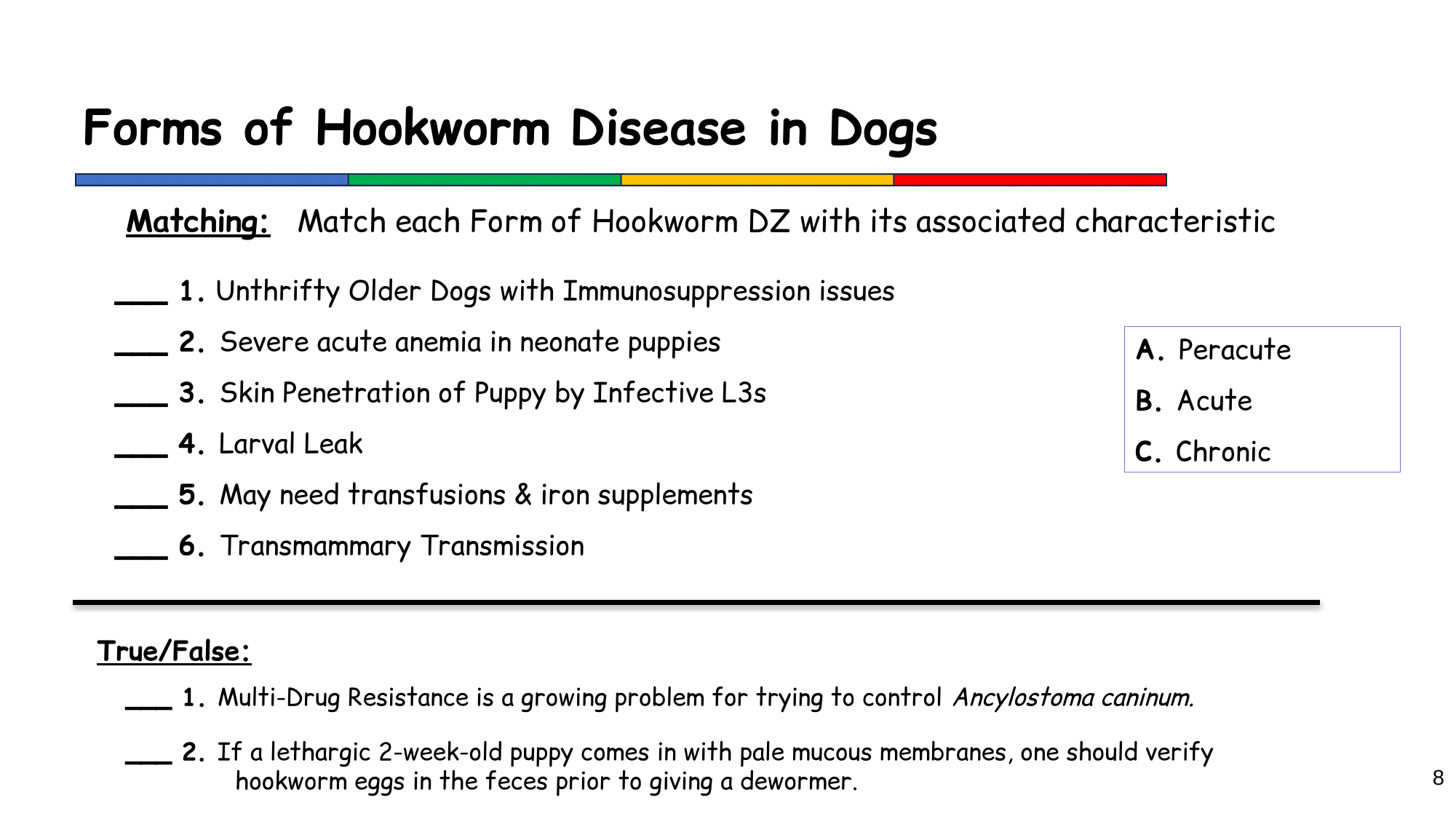

# Forms of Hookworm Disease in Dogs
Matching:  Match each Form of Hookworm DZ with its associated characteristic
___ 1. Unthrifty Older Dogs with Immunosuppression issues

___ 2. Severe acute anemia in neonate puppies

___ 3. Skin Penetration of Puppy by Infective L3s

___ 4. Larval Leak

___ 5. May need transfusions & iron supplements

___ 6. Transmammary Transmission
A. Peracute

B. Acute

C. Chronic
True/False:
___ 1. Multi-Drug Resistance is a growing problem for trying to control Ancylostoma caninum.
___ 2. If a lethargic 2-week-old puppy comes in with pale mucous membranes, one should verify hookworm eggs in the feces prior to giving a dewormer.
8